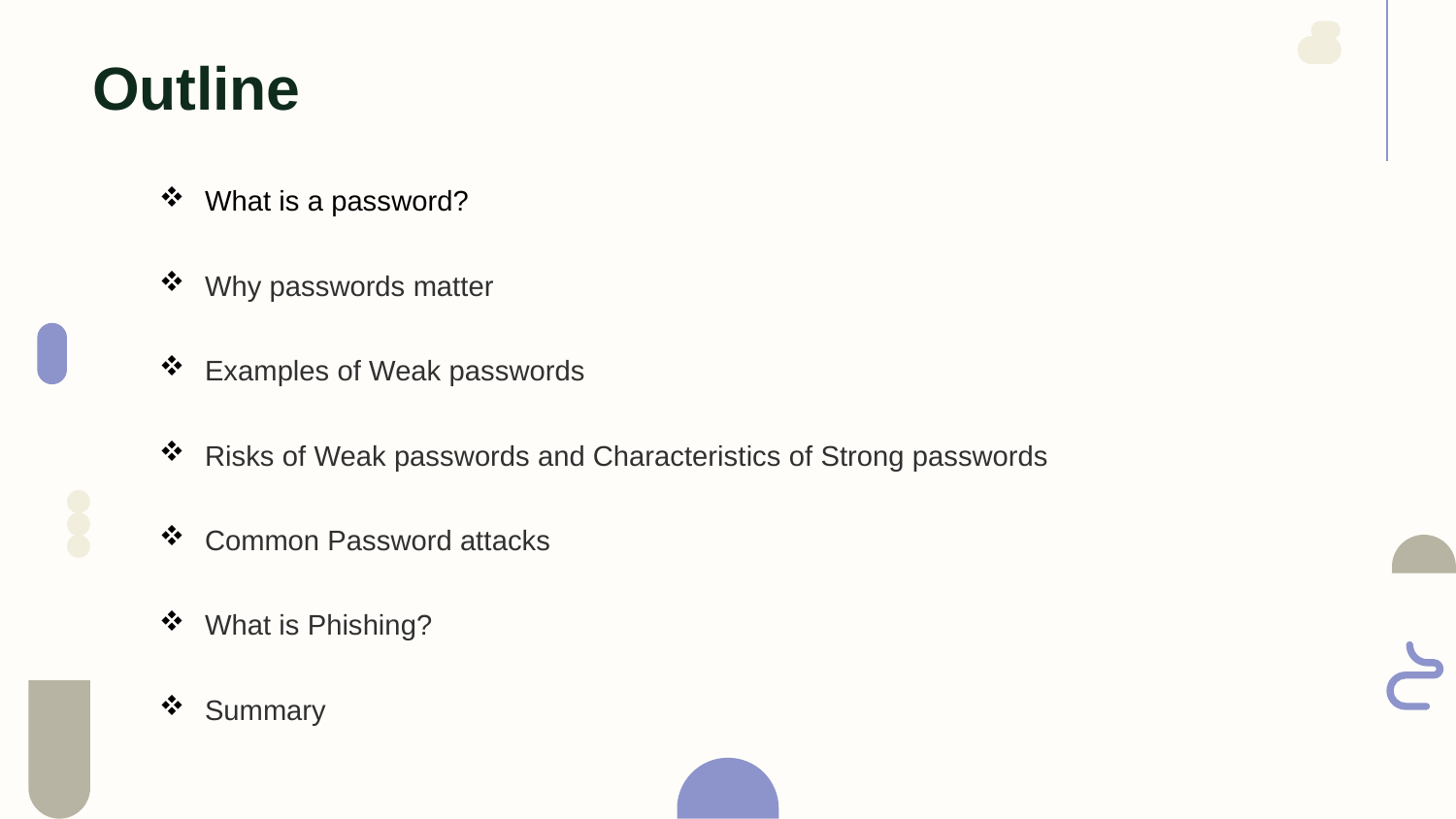

Outline
What is a password?
Why passwords matter
Examples of Weak passwords
Risks of Weak passwords and Characteristics of Strong passwords
Common Password attacks
What is Phishing?
Summary